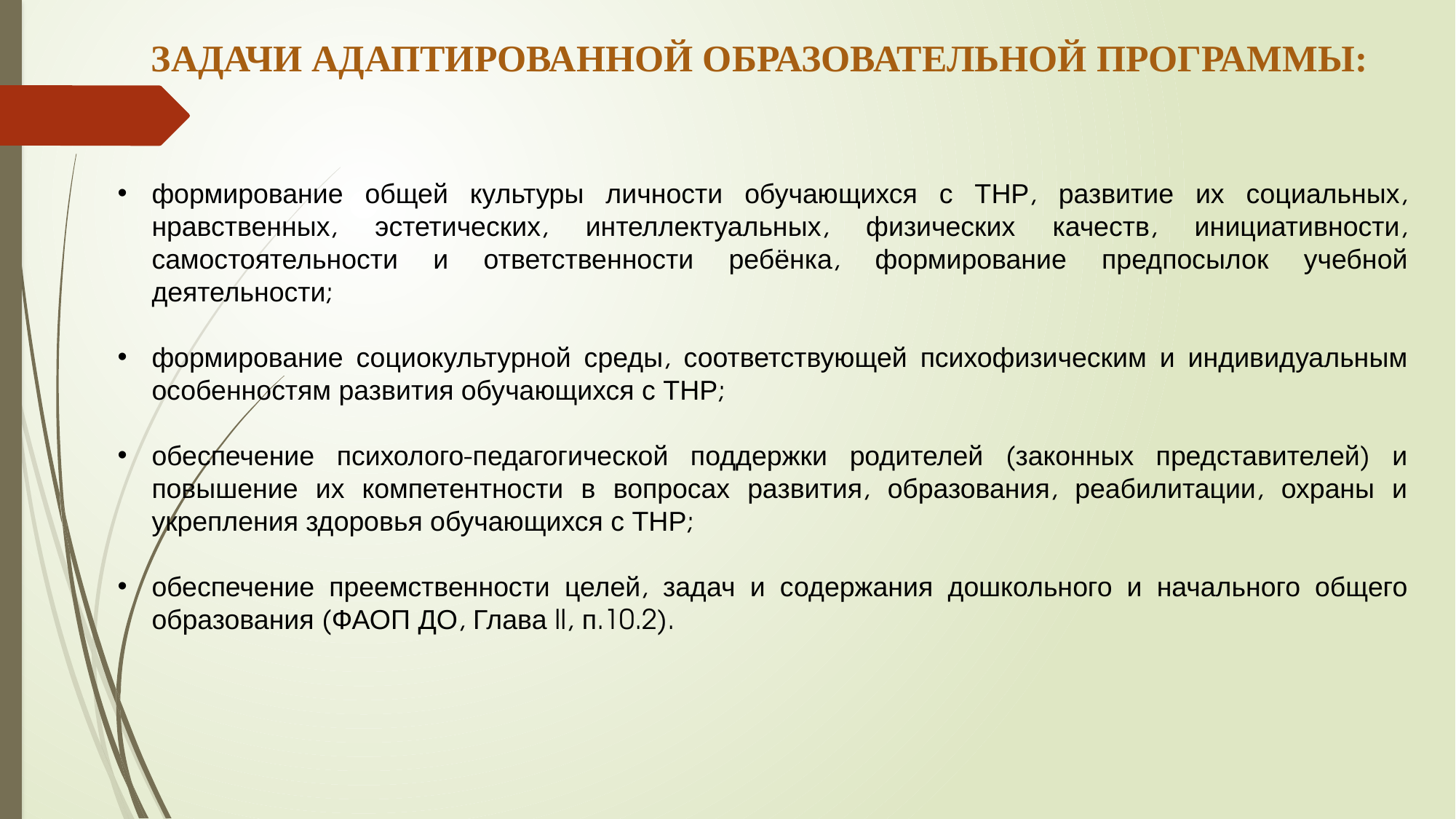

# Задачи адаптированной образовательной программы:
формирование общей культуры личности обучающихся с ТНР, развитие их социальных, нравственных, эстетических, интеллектуальных, физических качеств, инициативности, самостоятельности и ответственности ребёнка, формирование предпосылок учебной деятельности;

формирование социокультурной среды, соответствующей психофизическим и индивидуальным особенностям развития обучающихся с ТНР;

обеспечение психолого-педагогической поддержки родителей (законных представителей) и повышение их компетентности в вопросах развития, образования, реабилитации, охраны и укрепления здоровья обучающихся с ТНР;

обеспечение преемственности целей, задач и содержания дошкольного и начального общего образования (ФАОП ДО, Глава II, п.10.2).